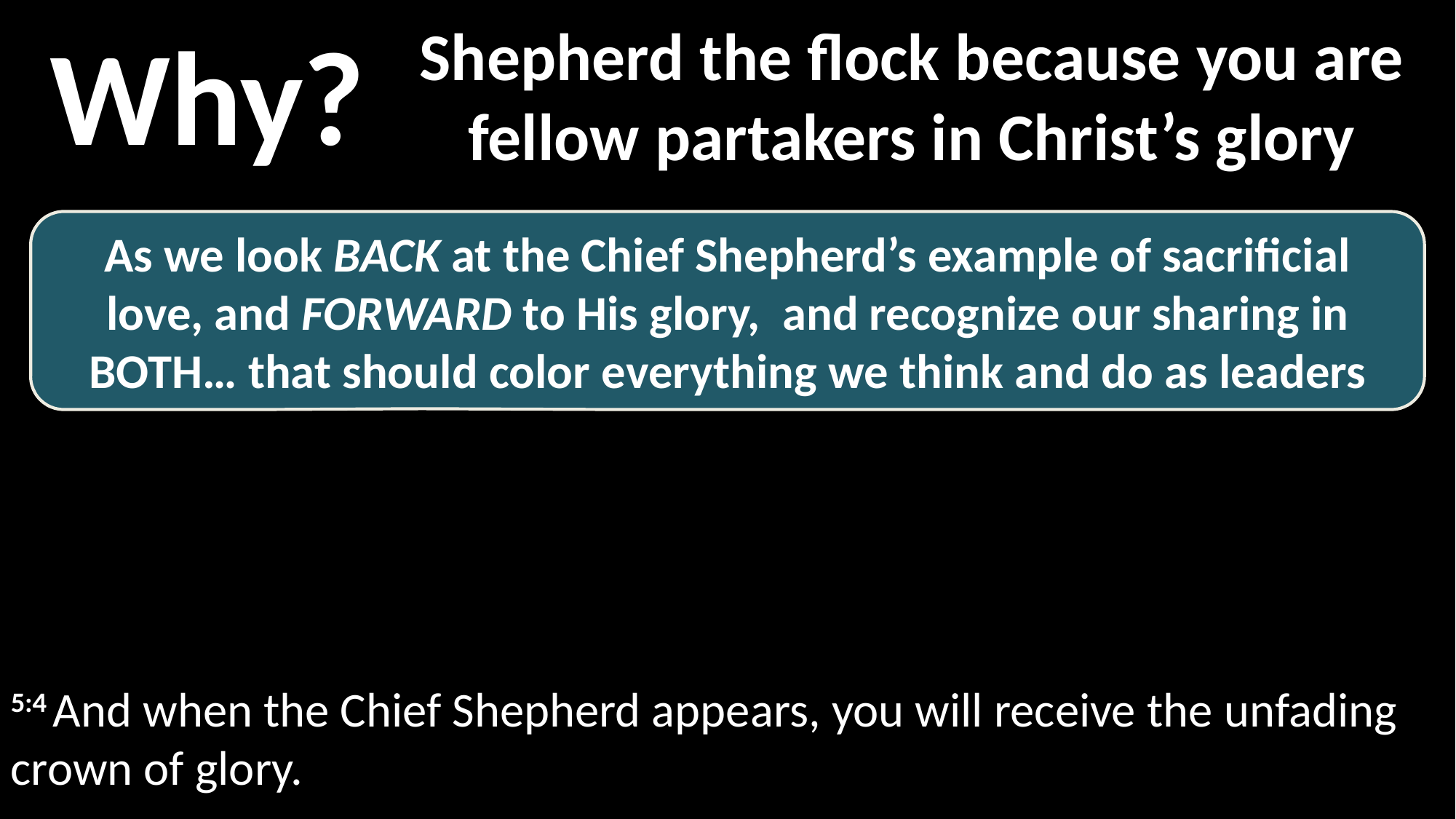

Why?
Shepherd the flock because you are fellow partakers in Christ’s glory
As we look BACK at the Chief Shepherd’s example of sacrificial love, and FORWARD to His glory,  and recognize our sharing in BOTH… that should color everything we think and do as leaders
5:4 And when the Chief Shepherd appears, you will receive the unfading crown of glory.